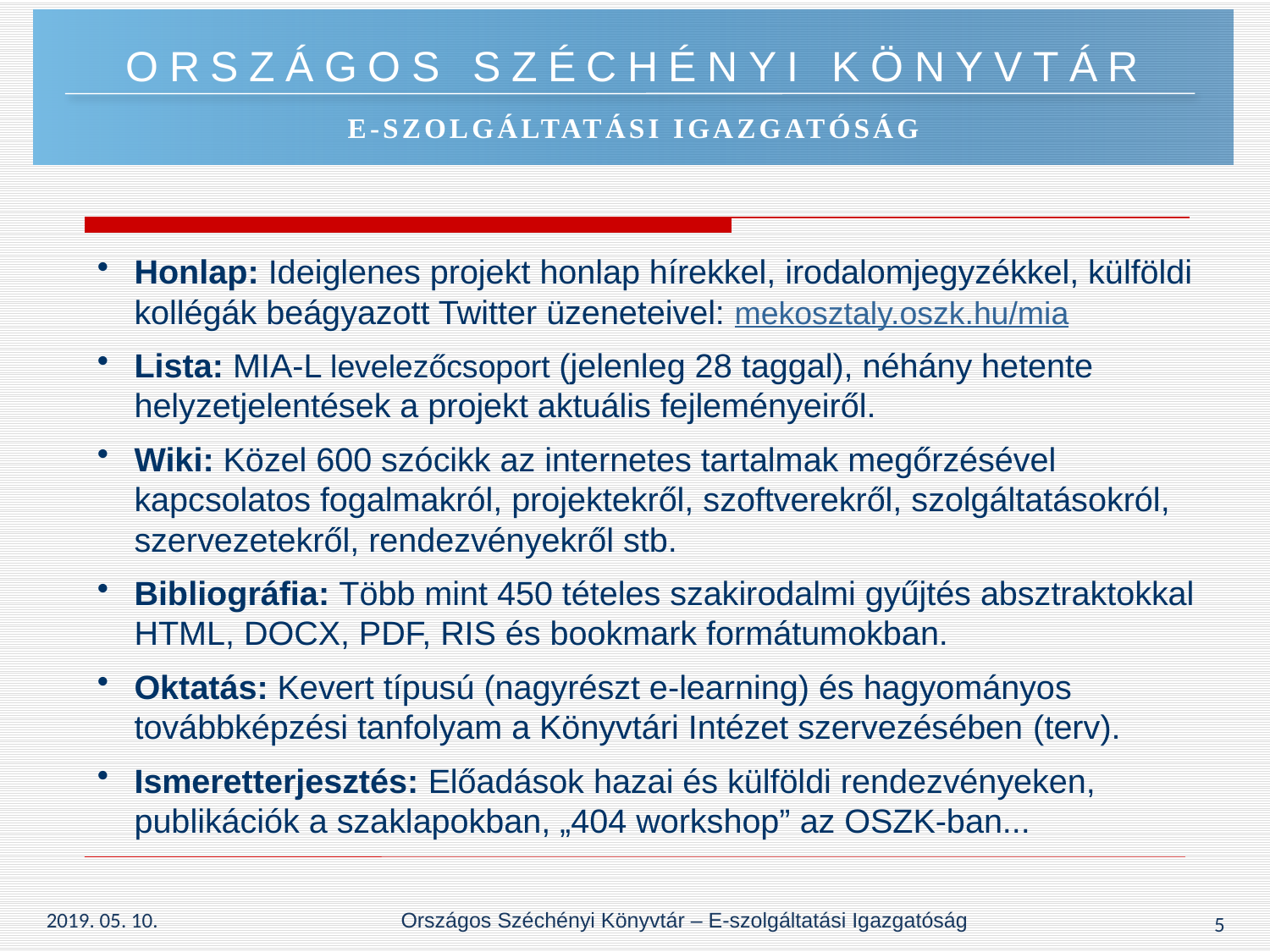

Honlap: Ideiglenes projekt honlap hírekkel, irodalomjegyzékkel, külföldi kollégák beágyazott Twitter üzeneteivel: mekosztaly.oszk.hu/mia
Lista: MIA-L levelezőcsoport (jelenleg 28 taggal), néhány hetente helyzetjelentések a projekt aktuális fejleményeiről.
Wiki: Közel 600 szócikk az internetes tartalmak megőrzésével kapcsolatos fogalmakról, projektekről, szoftverekről, szolgáltatásokról, szervezetekről, rendezvényekről stb.
Bibliográfia: Több mint 450 tételes szakirodalmi gyűjtés absztraktokkal HTML, DOCX, PDF, RIS és bookmark formátumokban.
Oktatás: Kevert típusú (nagyrészt e-learning) és hagyományos továbbképzési tanfolyam a Könyvtári Intézet szervezésében (terv).
Ismeretterjesztés: Előadások hazai és külföldi rendezvényeken, publikációk a szaklapokban, „404 workshop” az OSZK-ban...